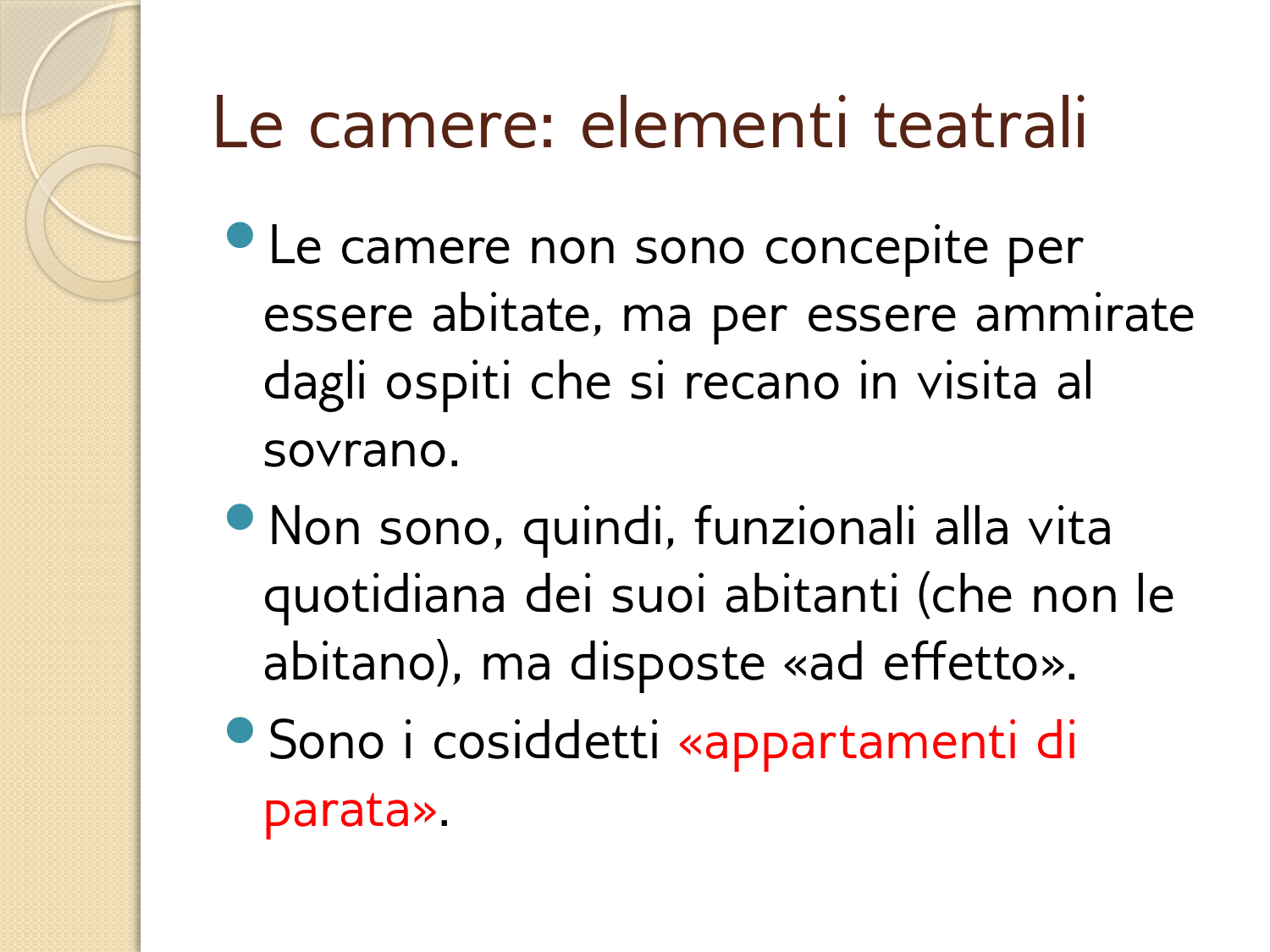

# Le camere: elementi teatrali
Le camere non sono concepite per essere abitate, ma per essere ammirate dagli ospiti che si recano in visita al sovrano.
Non sono, quindi, funzionali alla vita quotidiana dei suoi abitanti (che non le abitano), ma disposte «ad effetto».
Sono i cosiddetti «appartamenti di parata».